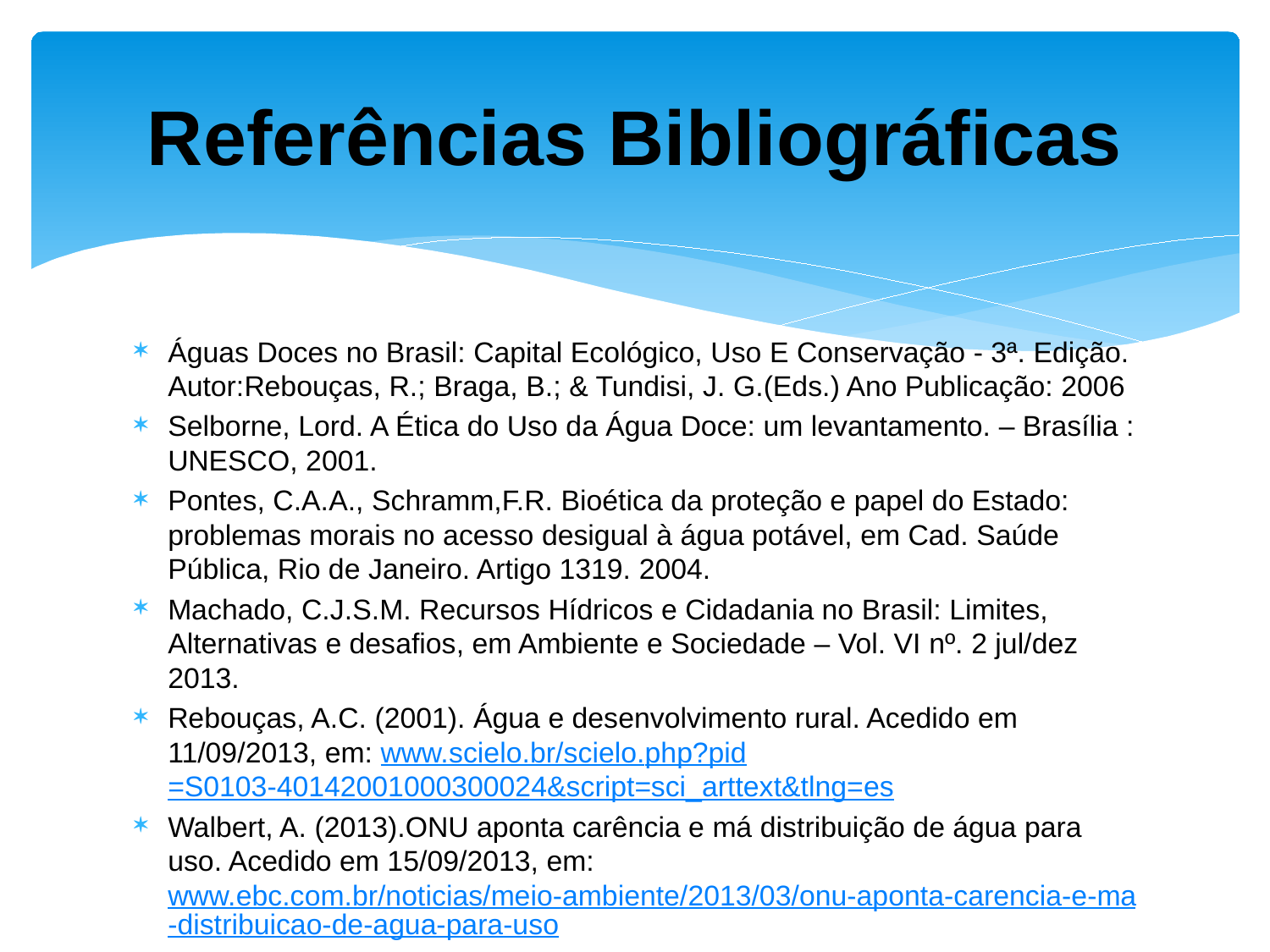

# Referências Bibliográficas
Águas Doces no Brasil: Capital Ecológico, Uso E Conservação - 3ª. Edição. Autor:Rebouças, R.; Braga, B.; & Tundisi, J. G.(Eds.) Ano Publicação: 2006
Selborne, Lord. A Ética do Uso da Água Doce: um levantamento. – Brasília : UNESCO, 2001.
Pontes, C.A.A., Schramm,F.R. Bioética da proteção e papel do Estado: problemas morais no acesso desigual à água potável, em Cad. Saúde Pública, Rio de Janeiro. Artigo 1319. 2004.
Machado, C.J.S.M. Recursos Hídricos e Cidadania no Brasil: Limites, Alternativas e desafios, em Ambiente e Sociedade – Vol. VI nº. 2 jul/dez 2013.
Rebouças, A.C. (2001). Água e desenvolvimento rural. Acedido em 11/09/2013, em: www.scielo.br/scielo.php?pid=S0103-40142001000300024&script=sci_arttext&tlng=es
Walbert, A. (2013).ONU aponta carência e má distribuição de água para uso. Acedido em 15/09/2013, em: www.ebc.com.br/noticias/meio-ambiente/2013/03/onu-aponta-carencia-e-ma-distribuicao-de-agua-para-uso